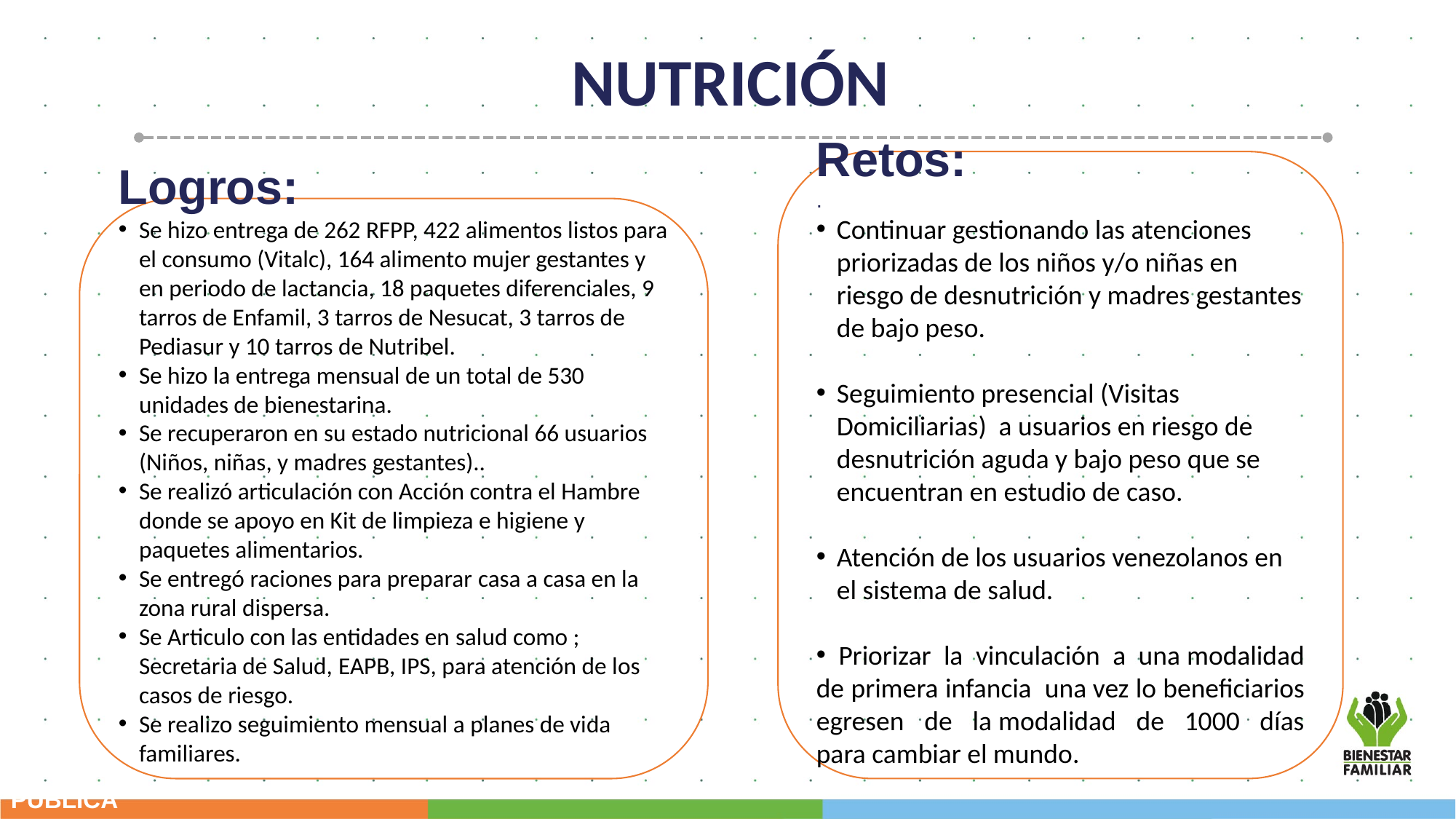

NUTRICIÓN

Retos:
.
Continuar gestionando las atenciones priorizadas de los niños y/o niñas en riesgo de desnutrición y madres gestantes de bajo peso.

Seguimiento presencial (Visitas Domiciliarias)  a usuarios en riesgo de desnutrición aguda y bajo peso que se encuentran en estudio de caso.

Atención de los usuarios venezolanos en el sistema de salud.
​
 Priorizar la vinculación a una modalidad de primera infancia  una vez lo beneficiarios egresen de la modalidad de 1000 días para cambiar el mundo.

Logros:
Se hizo entrega de 262 RFPP, 422 alimentos listos para el consumo (Vitalc), 164 alimento mujer gestantes y en periodo de lactancia, 18 paquetes diferenciales, 9 tarros de Enfamil, 3 tarros de Nesucat, 3 tarros de Pediasur y 10 tarros de Nutribel.
Se hizo la entrega mensual de un total de 530 unidades de bienestarina.
Se recuperaron en su estado nutricional 66 usuarios (Niños, niñas, y madres gestantes)..
Se realizó articulación con Acción contra el Hambre donde se apoyo en Kit de limpieza e higiene y paquetes alimentarios.
Se entregó raciones para preparar casa a casa en la zona rural dispersa.
Se Articulo con las entidades en salud como ; Secretaria de Salud, EAPB, IPS, para atención de los casos de riesgo.
Se realizo seguimiento mensual a planes de vida familiares.

PÚBLICA